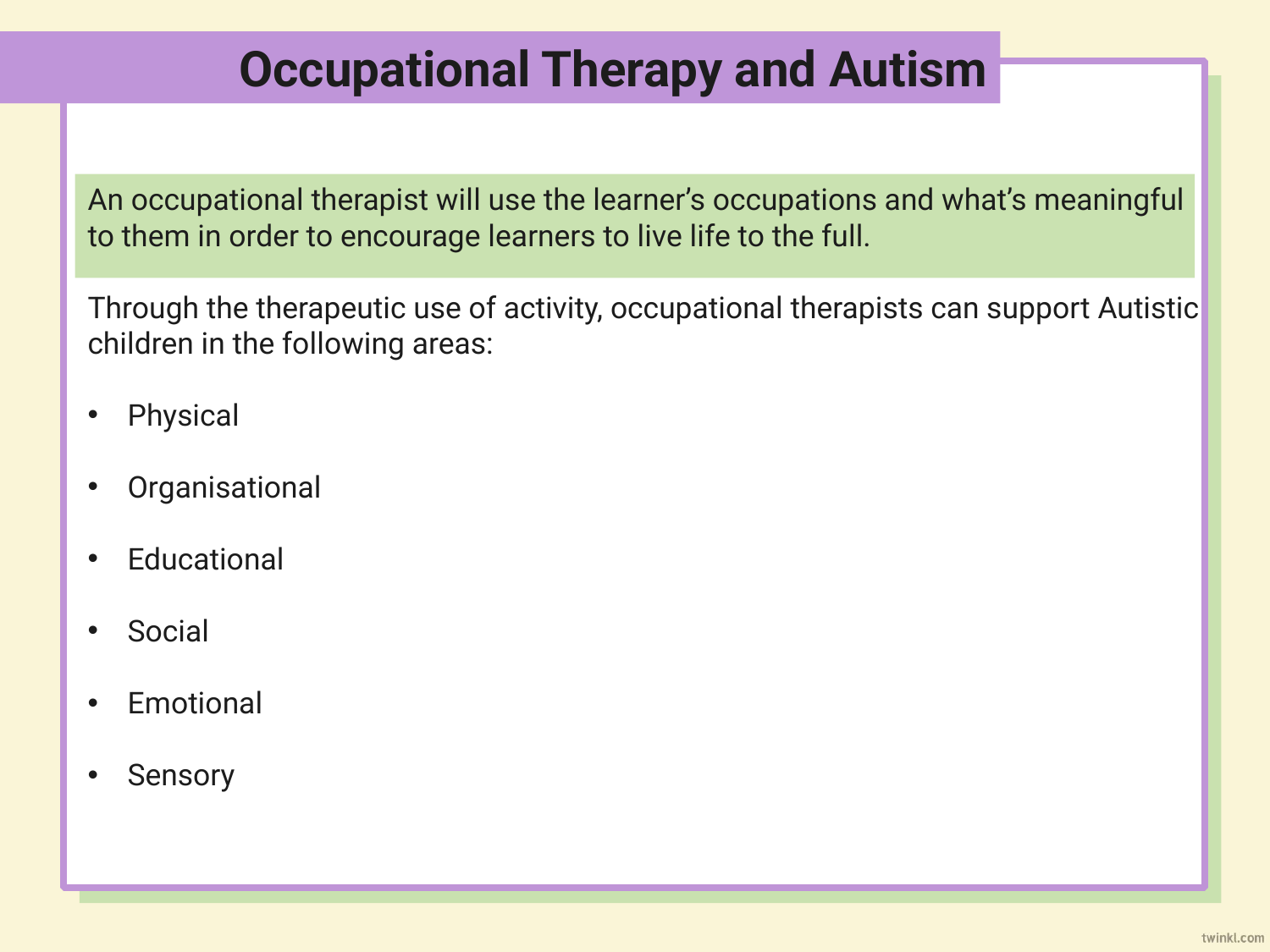

Occupational Therapy and Autism

An occupational therapist will use the learner’s occupations and what’s meaningful to them in order to encourage learners to live life to the full.

Through the therapeutic use of activity, occupational therapists can support Autistic children in the following areas:
Physical
Organisational
Educational
Social
Emotional
Sensory